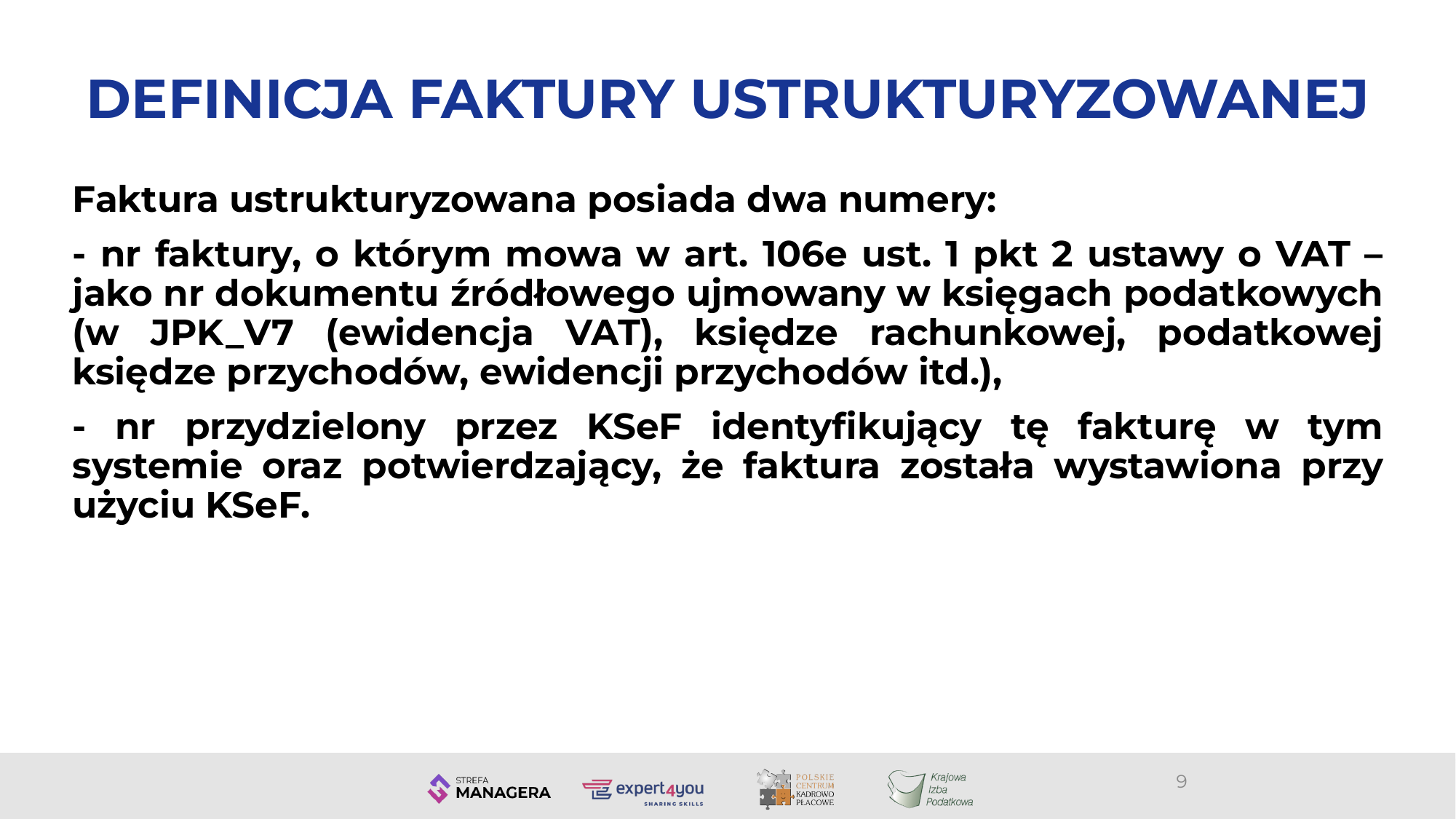

# DEFINICJA FAKTURY USTRUKTURYZOWANEJ
Faktura ustrukturyzowana posiada dwa numery:
- nr faktury, o którym mowa w art. 106e ust. 1 pkt 2 ustawy o VAT – jako nr dokumentu źródłowego ujmowany w księgach podatkowych (w JPK_V7 (ewidencja VAT), księdze rachunkowej, podatkowej księdze przychodów, ewidencji przychodów itd.),
- nr przydzielony przez KSeF identyfikujący tę fakturę w tym systemie oraz potwierdzający, że faktura została wystawiona przy użyciu KSeF.
9